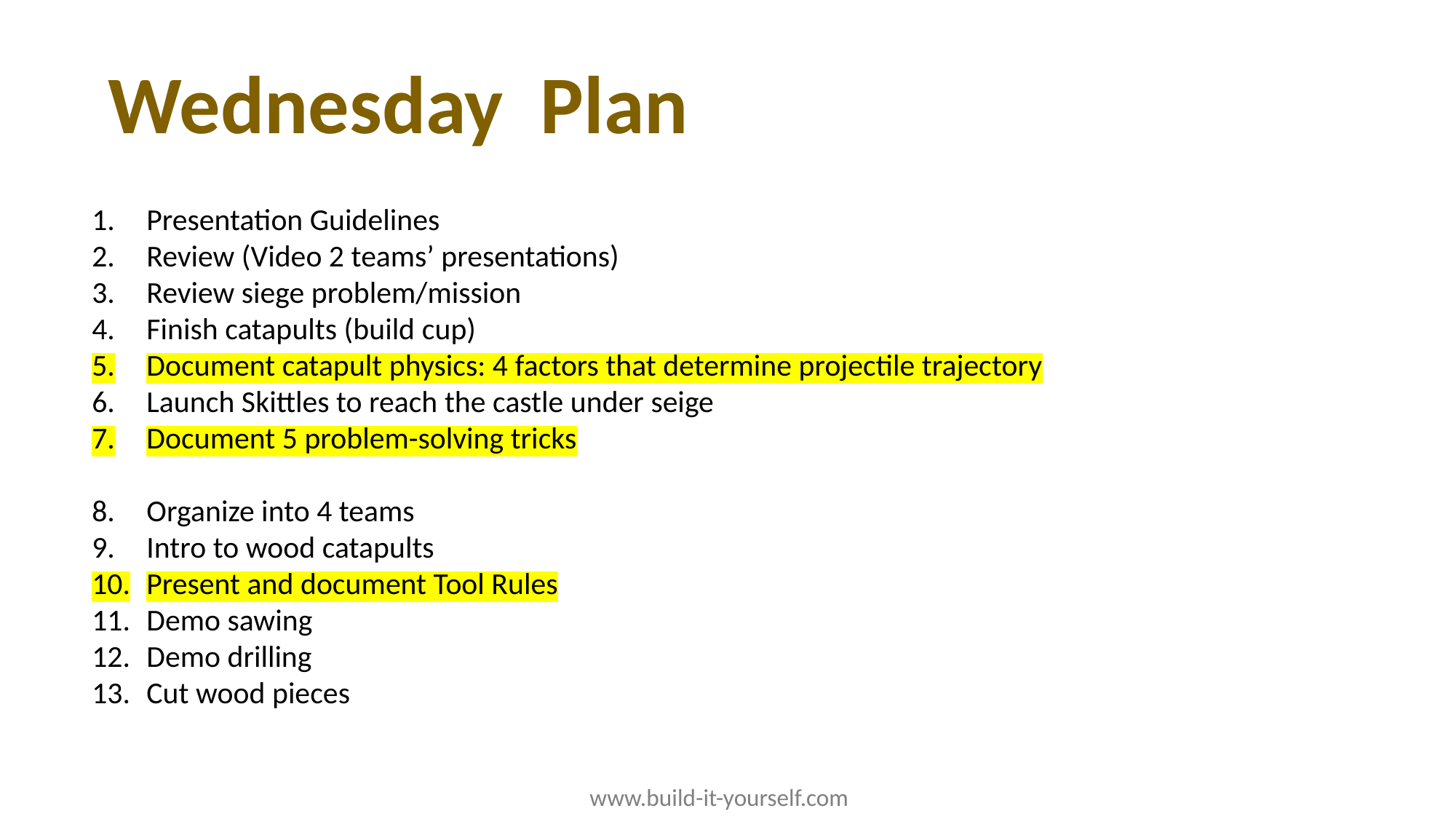

Wednesday  Plan
Presentation Guidelines
Review (Video 2 teams’ presentations)
Review siege problem/mission
Finish catapults (build cup)
Document catapult physics: 4 factors that determine projectile trajectory
Launch Skittles to reach the castle under seige
Document 5 problem-solving tricks

Organize into 4 teams
Intro to wood catapults
Present and document Tool Rules
Demo sawing
Demo drilling
Cut wood pieces

www.build-it-yourself.com